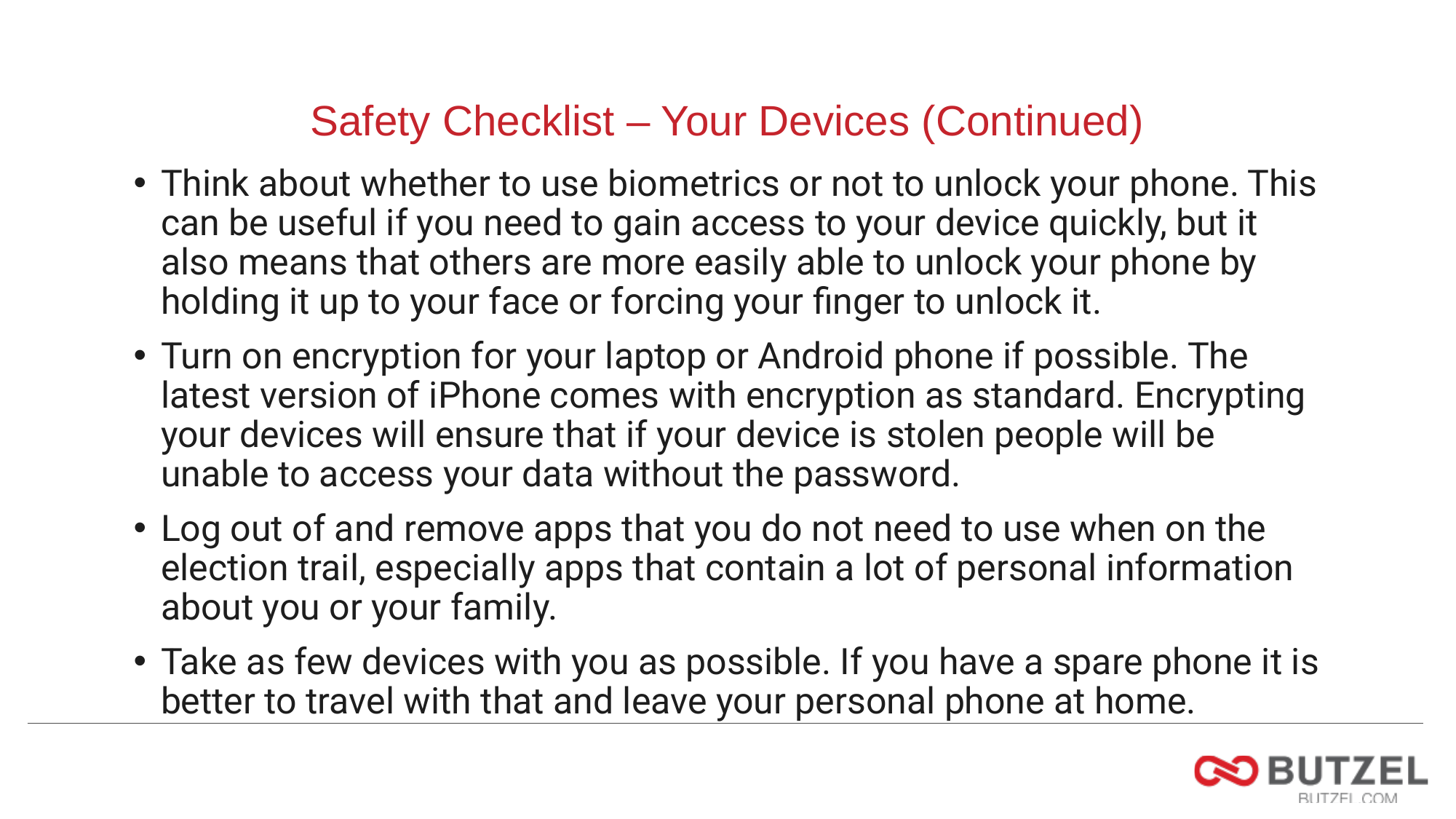

# Safety Checklist – Your Devices (Continued)
Think about whether to use biometrics or not to unlock your phone. This can be useful if you need to gain access to your device quickly, but it also means that others are more easily able to unlock your phone by holding it up to your face or forcing your finger to unlock it.
Turn on encryption for your laptop or Android phone if possible. The latest version of iPhone comes with encryption as standard. Encrypting your devices will ensure that if your device is stolen people will be unable to access your data without the password.
Log out of and remove apps that you do not need to use when on the election trail, especially apps that contain a lot of personal information about you or your family.
Take as few devices with you as possible. If you have a spare phone it is better to travel with that and leave your personal phone at home.